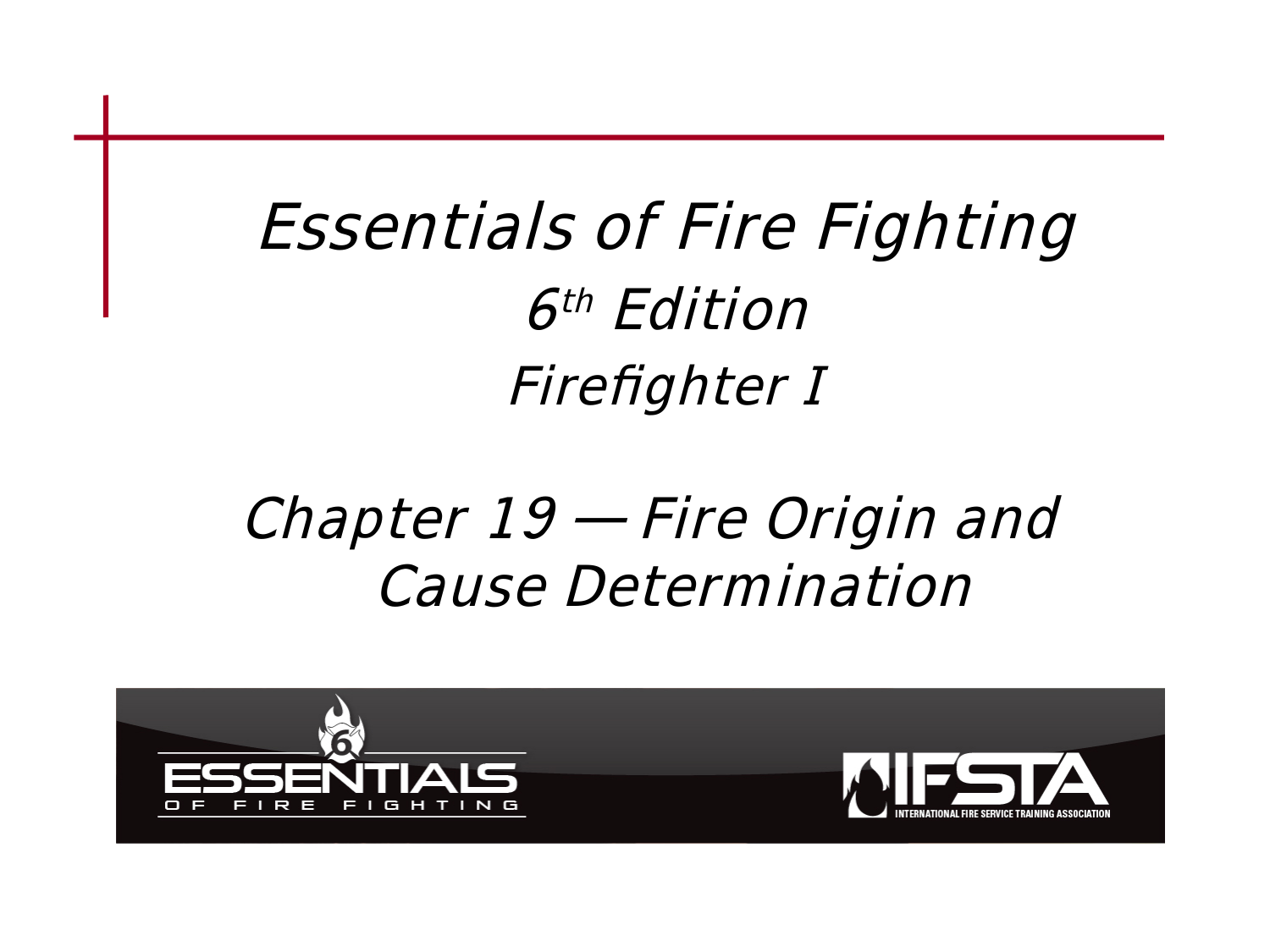

Essentials of Fire Fighting
6th Edition
Firefighter I

Chapter 19 — Fire Origin and Cause Determination